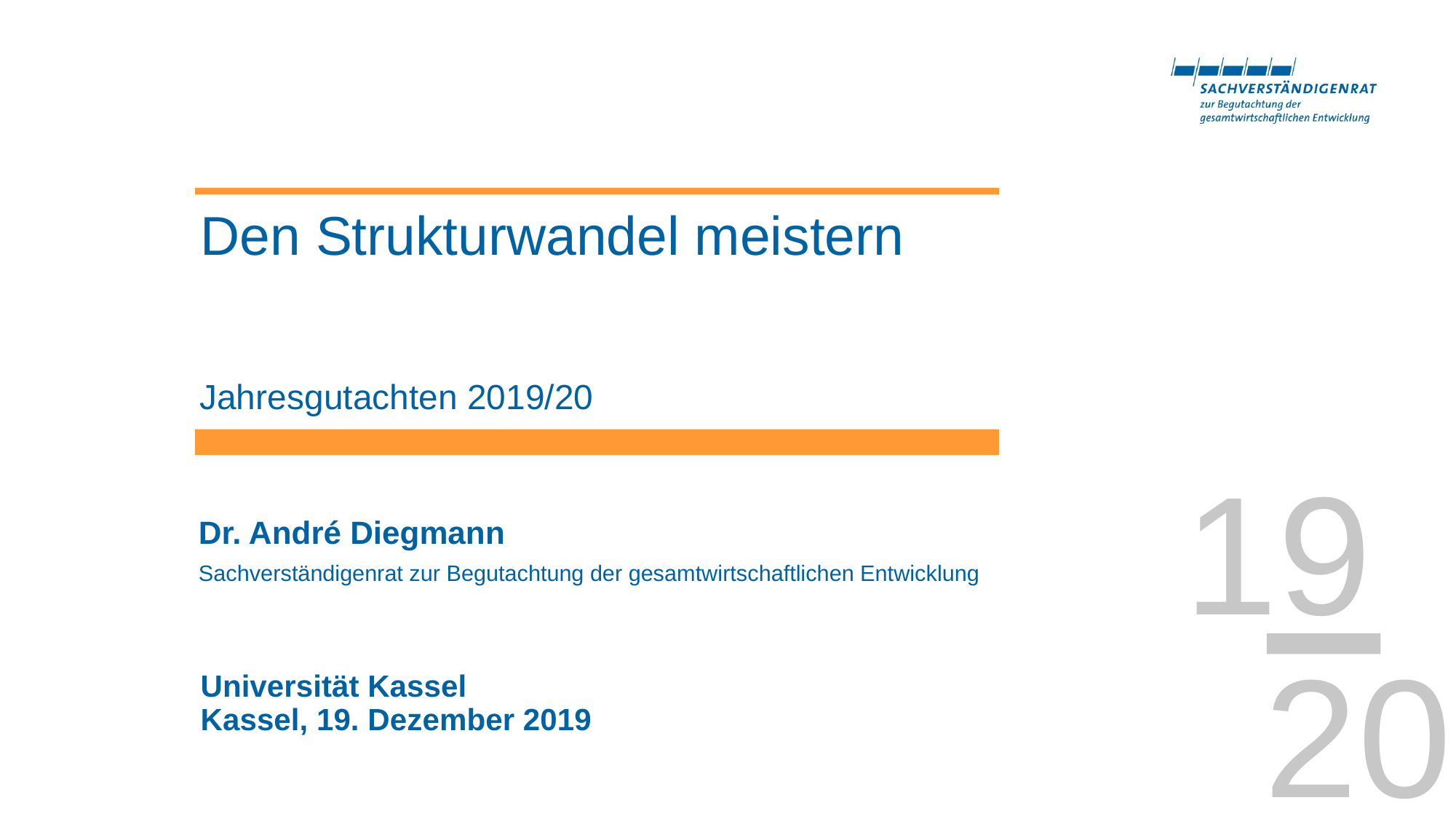

Den Strukturwandel meistern
Jahresgutachten 2019/20
Dr. André Diegmann

Sachverständigenrat zur Begutachtung der gesamtwirtschaftlichen Entwicklung
Universität Kassel
Kassel, 19. Dezember 2019